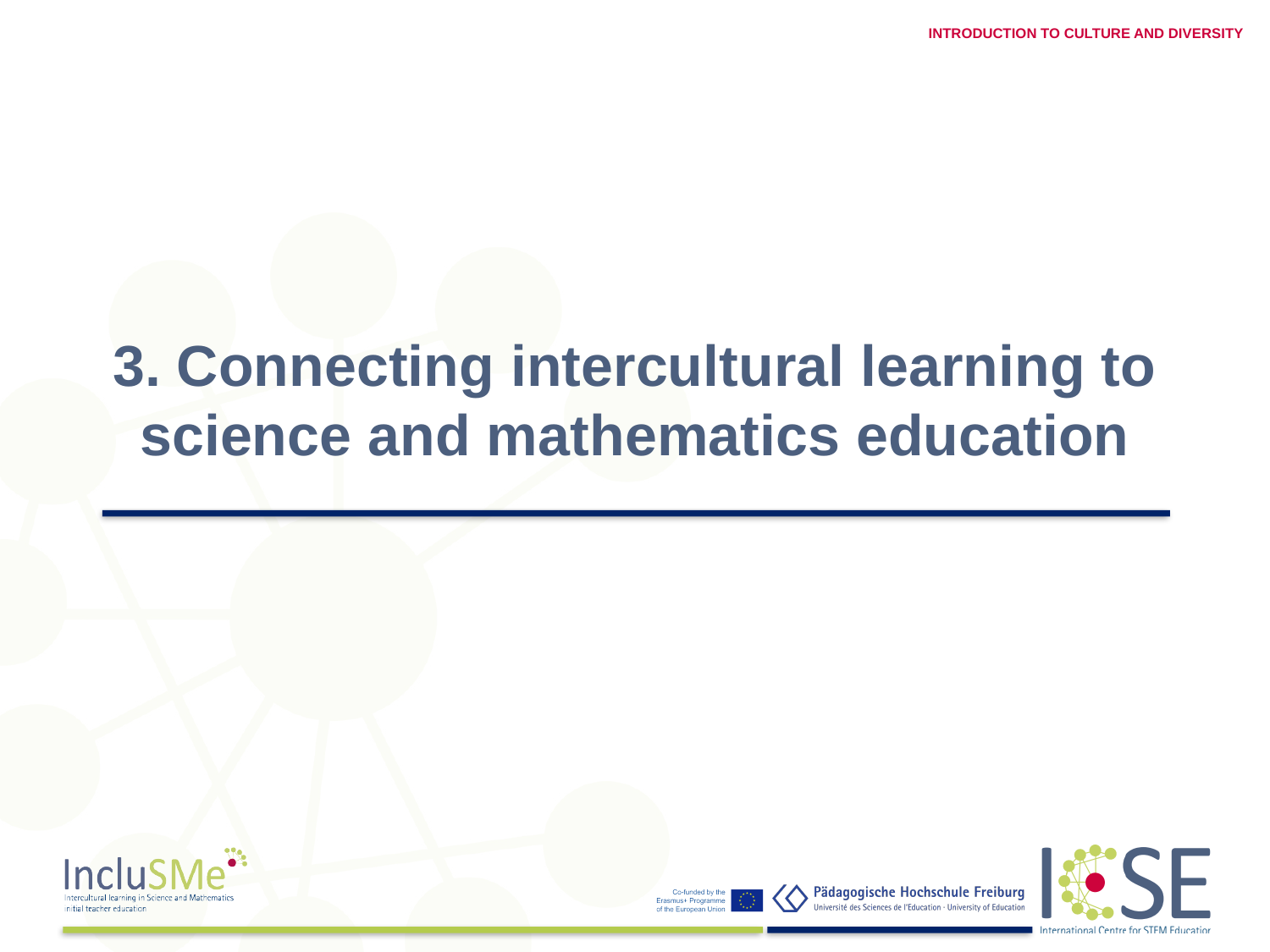

INTRODUCTION TO CULTURE AND DIVERSITY
# 3. Connecting intercultural learning to science and mathematics education